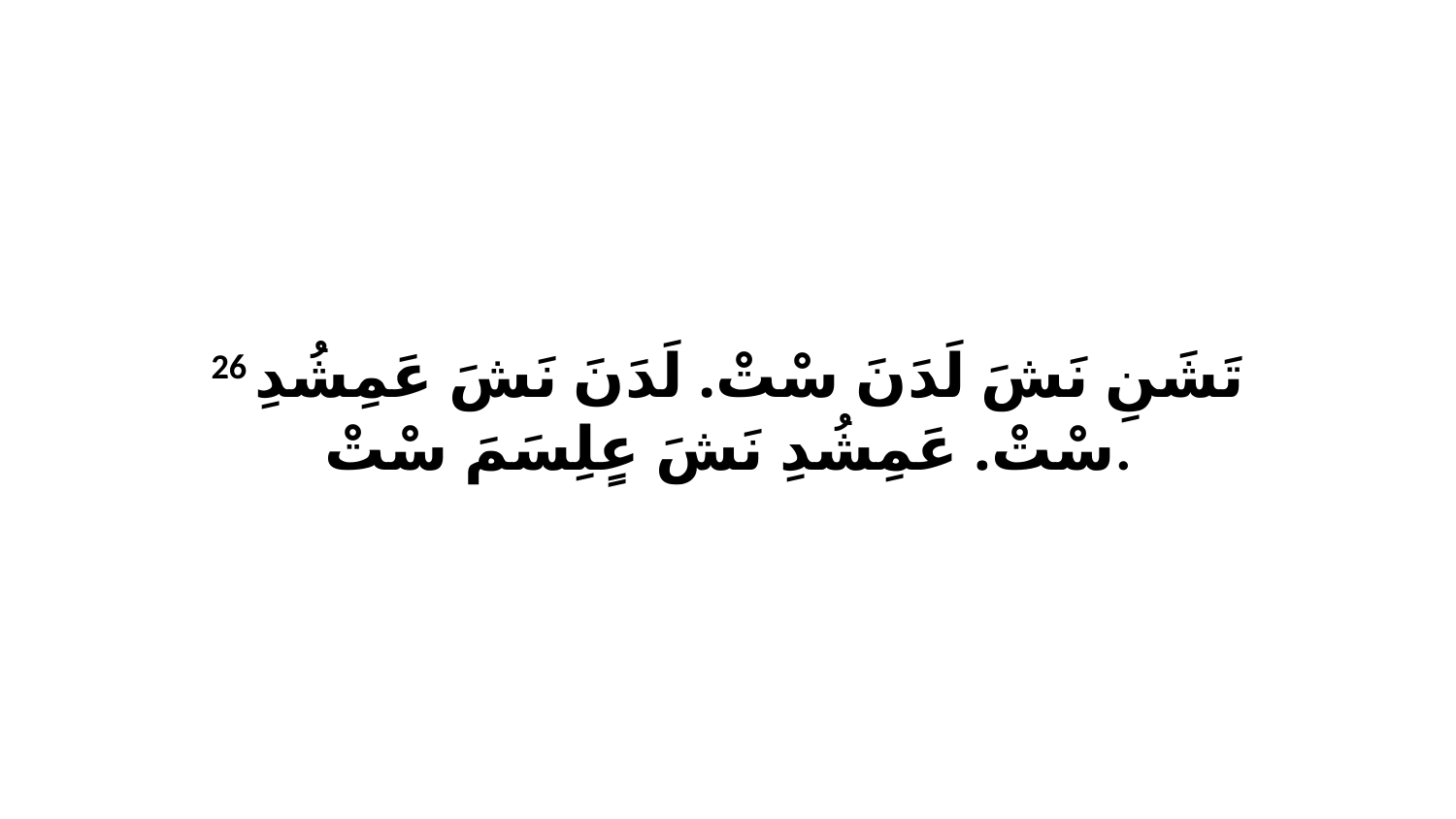

26 تَشَنِ نَشَ لَدَنَ سْتْ. لَدَنَ نَشَ عَمِشُدِ سْتْ. عَمِشُدِ نَشَ عٍلِسَمَ سْتْ.